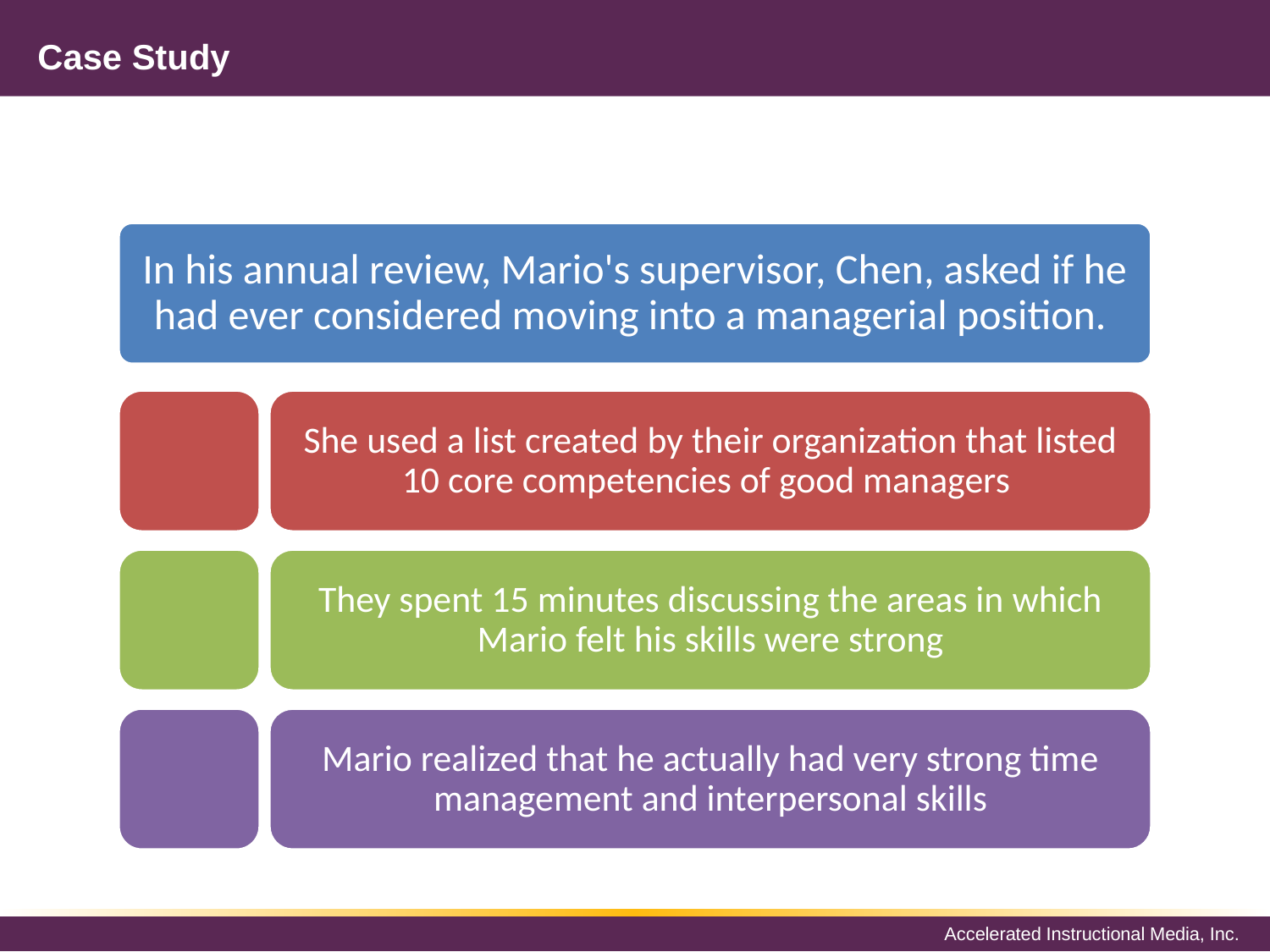

# Case Study

In his annual review, Mario's supervisor, Chen, asked if he had ever considered moving into a managerial position.

She used a list created by their organization that listed 10 core competencies of good managers

They spent 15 minutes discussing the areas in which Mario felt his skills were strong

Mario realized that he actually had very strong time management and interpersonal skills